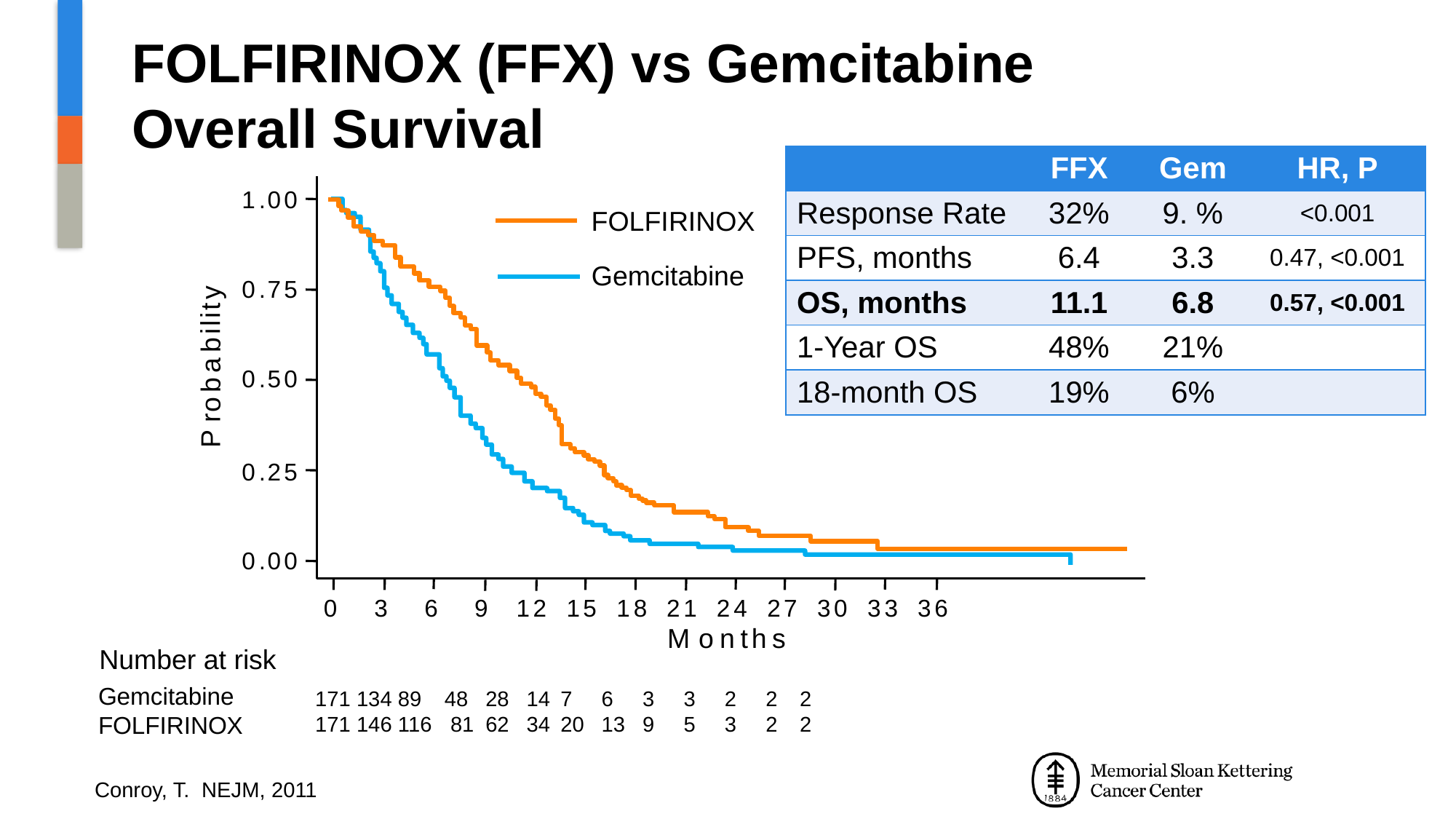

# FOLFIRINOX (FFX) vs Gemcitabine Overall Survival
|  | FFX | Gem | HR, P |
| --- | --- | --- | --- |
| Response Rate | 32% | 9. % | <0.001 |
| PFS, months | 6.4 | 3.3 | 0.47, <0.001 |
| OS, months | 11.1 | 6.8 | 0.57, <0.001 |
| 1-Year OS | 48% | 21% |  |
| 18-month OS | 19% | 6% |  |

1
.
0
0

0
.
7
5
y

t
i
l
i
b
a
0
.
5
0
b

o
r
P
0
.
2
5

0
.
0
0

0
3
6
9
1
2
1
5
1
8
2
1
2
4
2
7
3
0
3
3
3
6
M
o
n
t
h
s
Number at risk
Gemcitabine
FOLFIRINOX
171 134 89 	48 	28 	14 	7 	6 	3 	3 	2 	2 	2
171 146 116	 81	62	34	20	13	9	5	3	2	2
FOLFIRINOX
Gemcitabine
Conroy, T.  NEJM, 2011